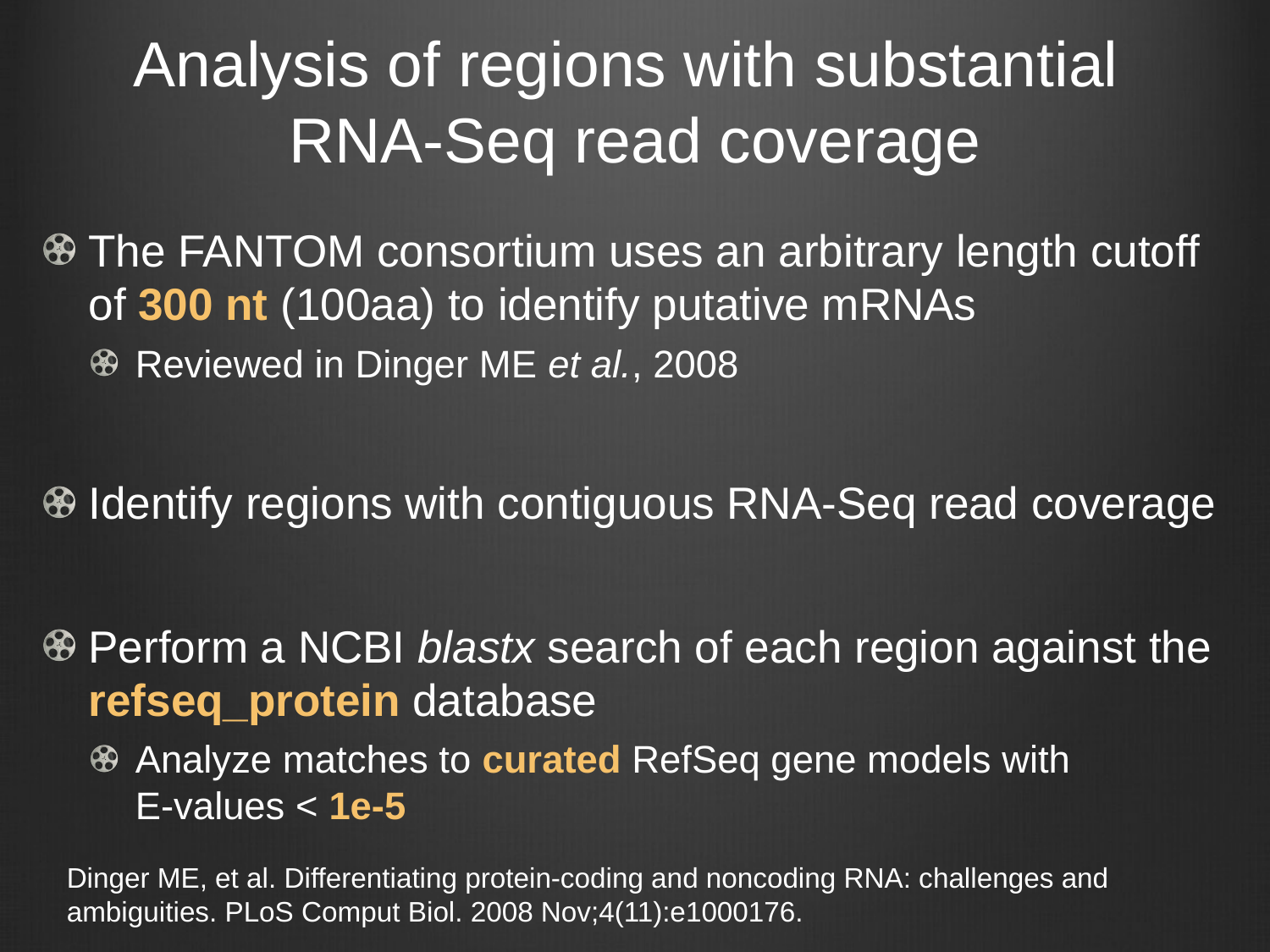

# Analysis of regions with substantial RNA-Seq read coverage
The FANTOM consortium uses an arbitrary length cutoff of 300 nt (100aa) to identify putative mRNAs
Reviewed in Dinger ME et al., 2008

Identify regions with contiguous RNA-Seq read coverage

Perform a NCBI blastx search of each region against the refseq_protein database
Analyze matches to curated RefSeq gene models with
E-values < 1e-5
Dinger ME, et al. Differentiating protein-coding and noncoding RNA: challenges and ambiguities. PLoS Comput Biol. 2008 Nov;4(11):e1000176.